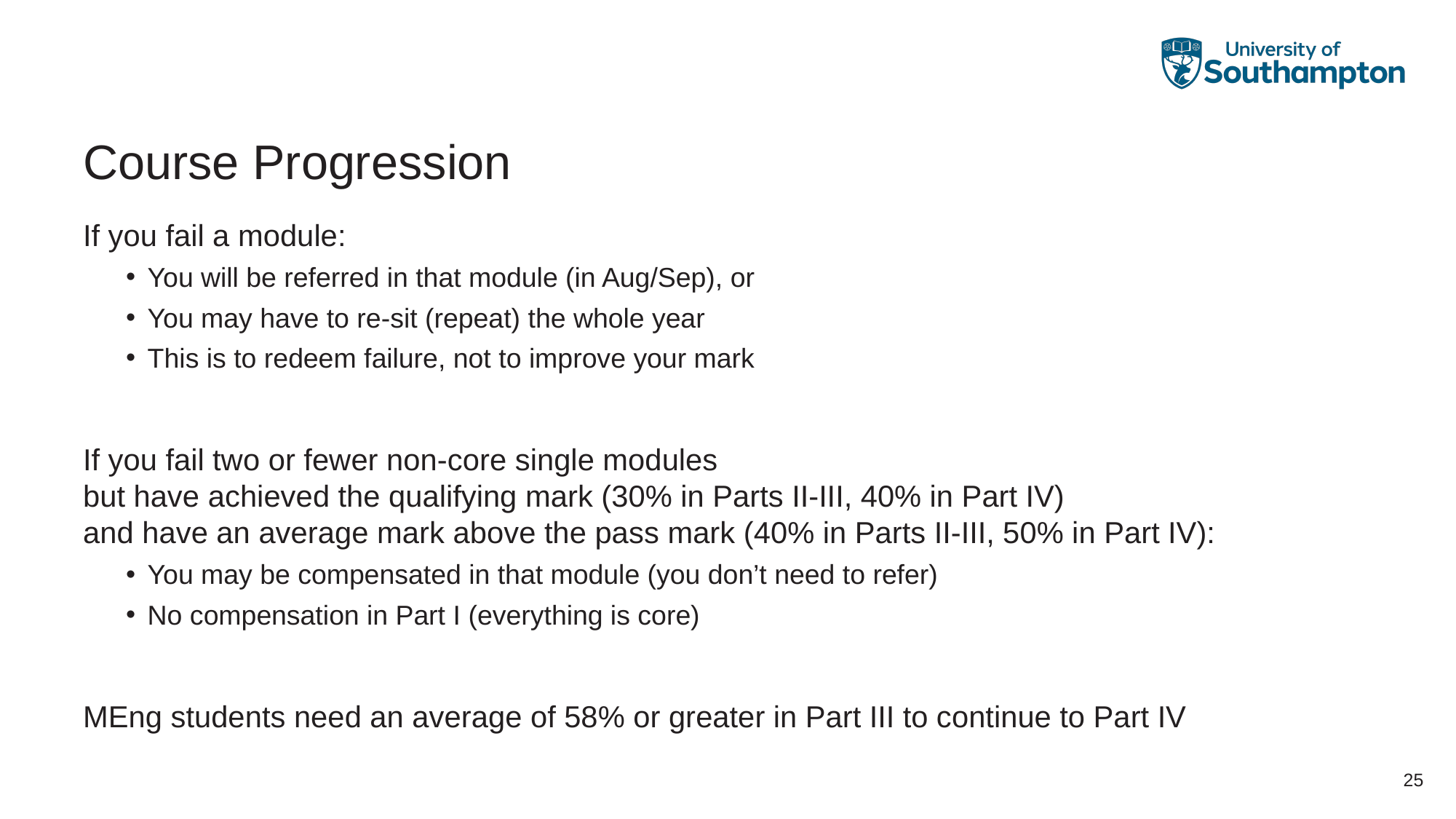

# Course Progression
If you fail a module:
You will be referred in that module (in Aug/Sep), or
You may have to re-sit (repeat) the whole year
This is to redeem failure, not to improve your mark

If you fail two or fewer non-core single modules
but have achieved the qualifying mark (30% in Parts II-III, 40% in Part IV)
and have an average mark above the pass mark (40% in Parts II-III, 50% in Part IV):
You may be compensated in that module (you don’t need to refer)
No compensation in Part I (everything is core)

MEng students need an average of 58% or greater in Part III to continue to Part IV